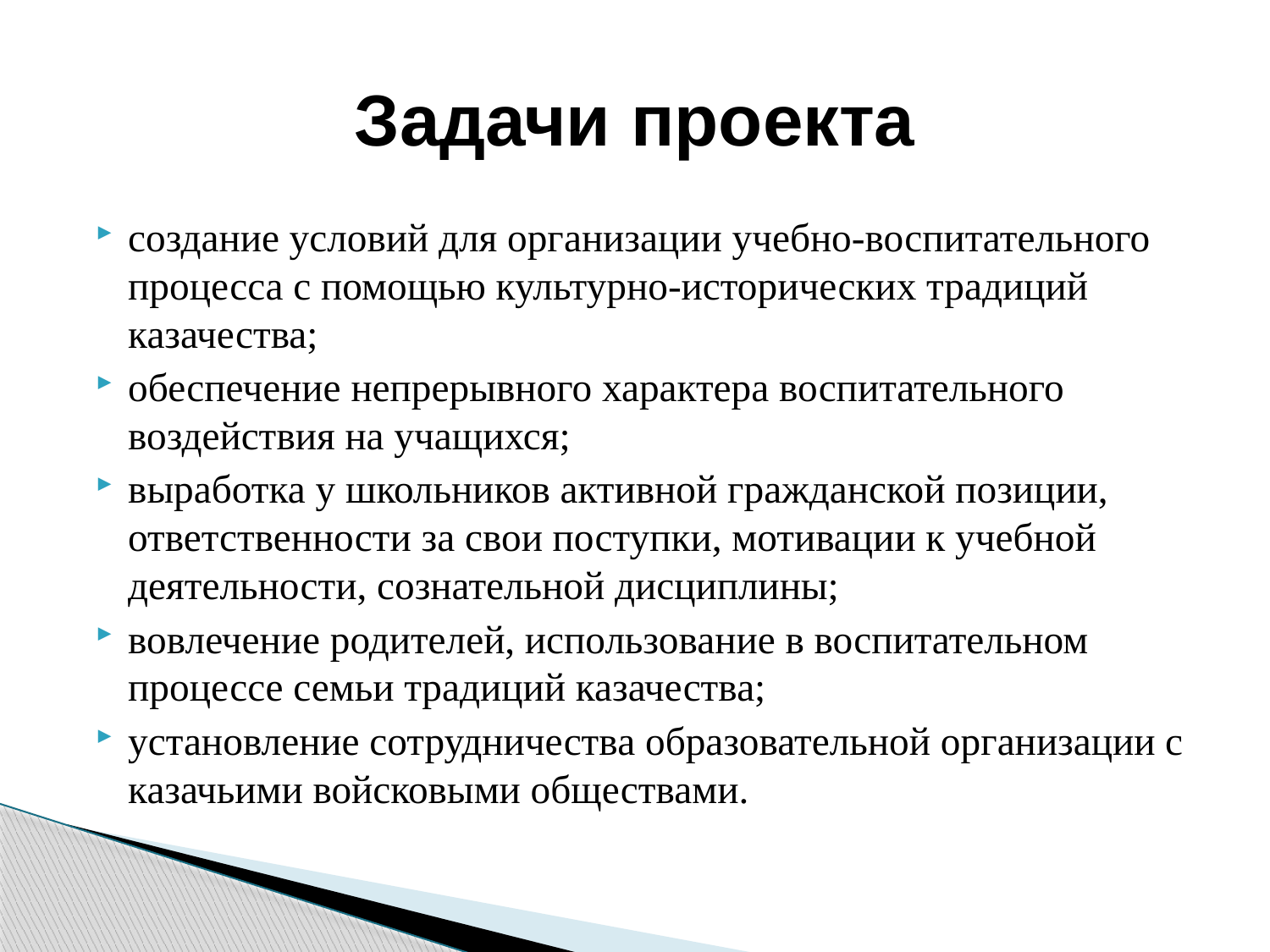

# Задачи проекта
создание условий для организации учебно-воспитательного процесса с помощью культурно-исторических традиций казачества;
обеспечение непрерывного характера воспитательного воздействия на учащихся;
выработка у школьников активной гражданской позиции, ответственности за свои поступки, мотивации к учебной деятельности, сознательной дисциплины;
вовлечение родителей, использование в воспитательном процессе семьи традиций казачества;
установление сотрудничества образовательной организации с казачьими войсковыми обществами.